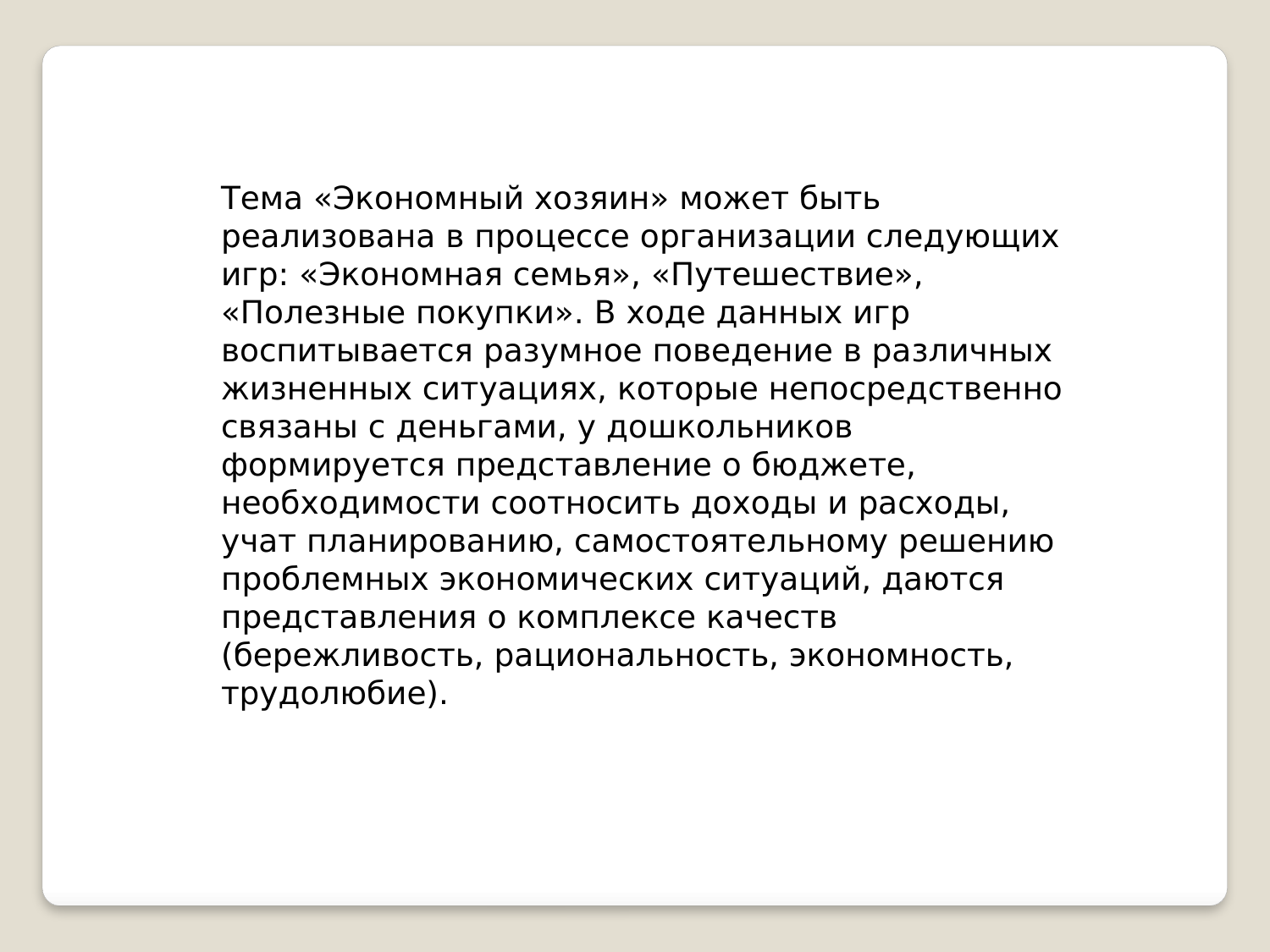

Тема «Экономный хозяин» может быть реализована в процессе организации следующих игр: «Экономная семья», «Путешествие», «Полезные покупки». В ходе данных игр воспитывается разумное поведение в различных жизненных ситуациях, которые непосредственно связаны с деньгами, у дошкольников формируется представление о бюджете, необходимости соотносить доходы и расходы, учат планированию, самостоятельному решению проблемных экономических ситуаций, даются представления о комплексе качеств (бережливость, рациональность, экономность, трудолюбие).